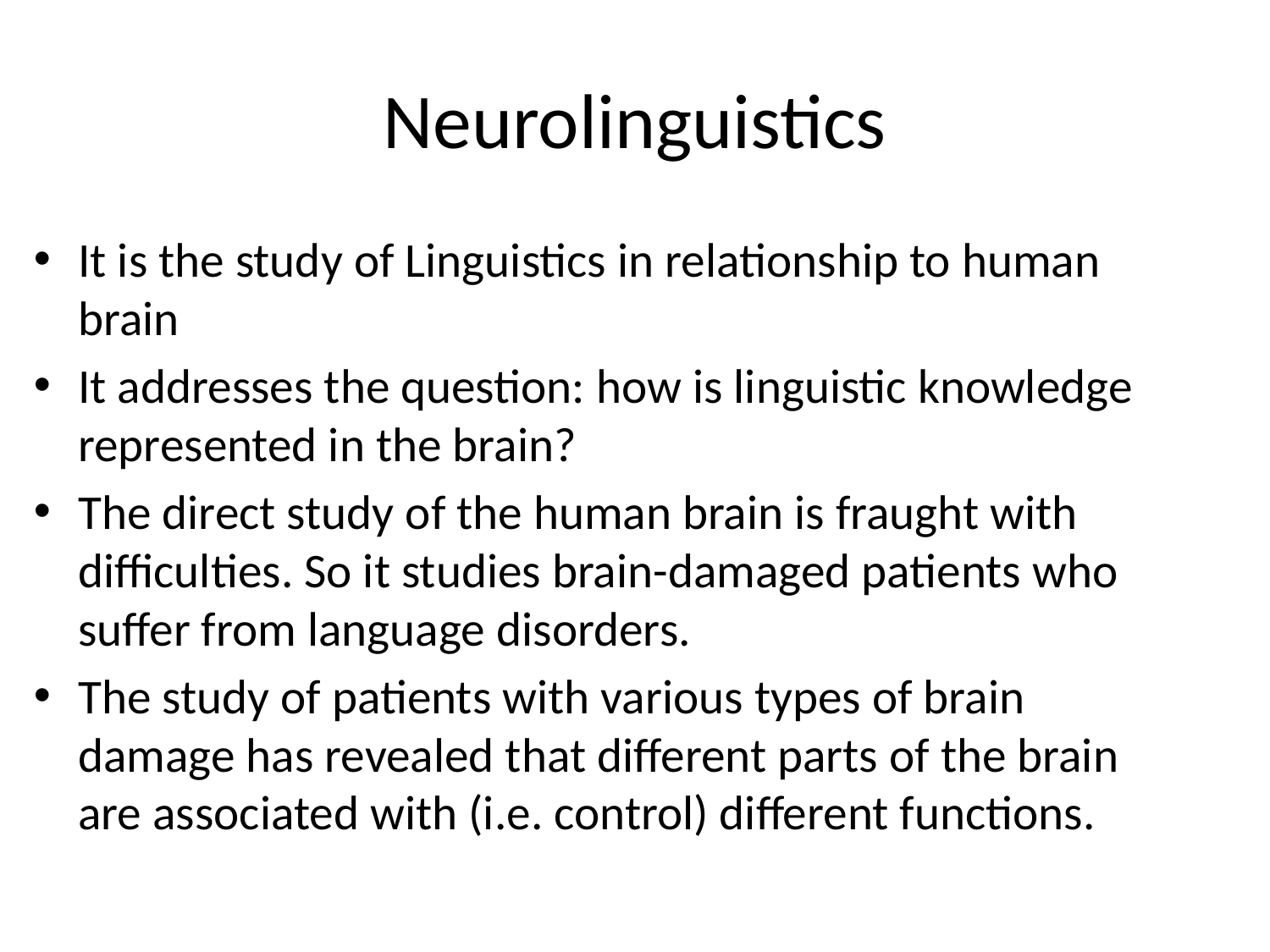

# Neurolinguistics
It is the study of Linguistics in relationship to human brain
It addresses the question: how is linguistic knowledge represented in the brain?
The direct study of the human brain is fraught with difficulties. So it studies brain-damaged patients who suffer from language disorders.
The study of patients with various types of brain damage has revealed that different parts of the brain are associated with (i.e. control) different functions.